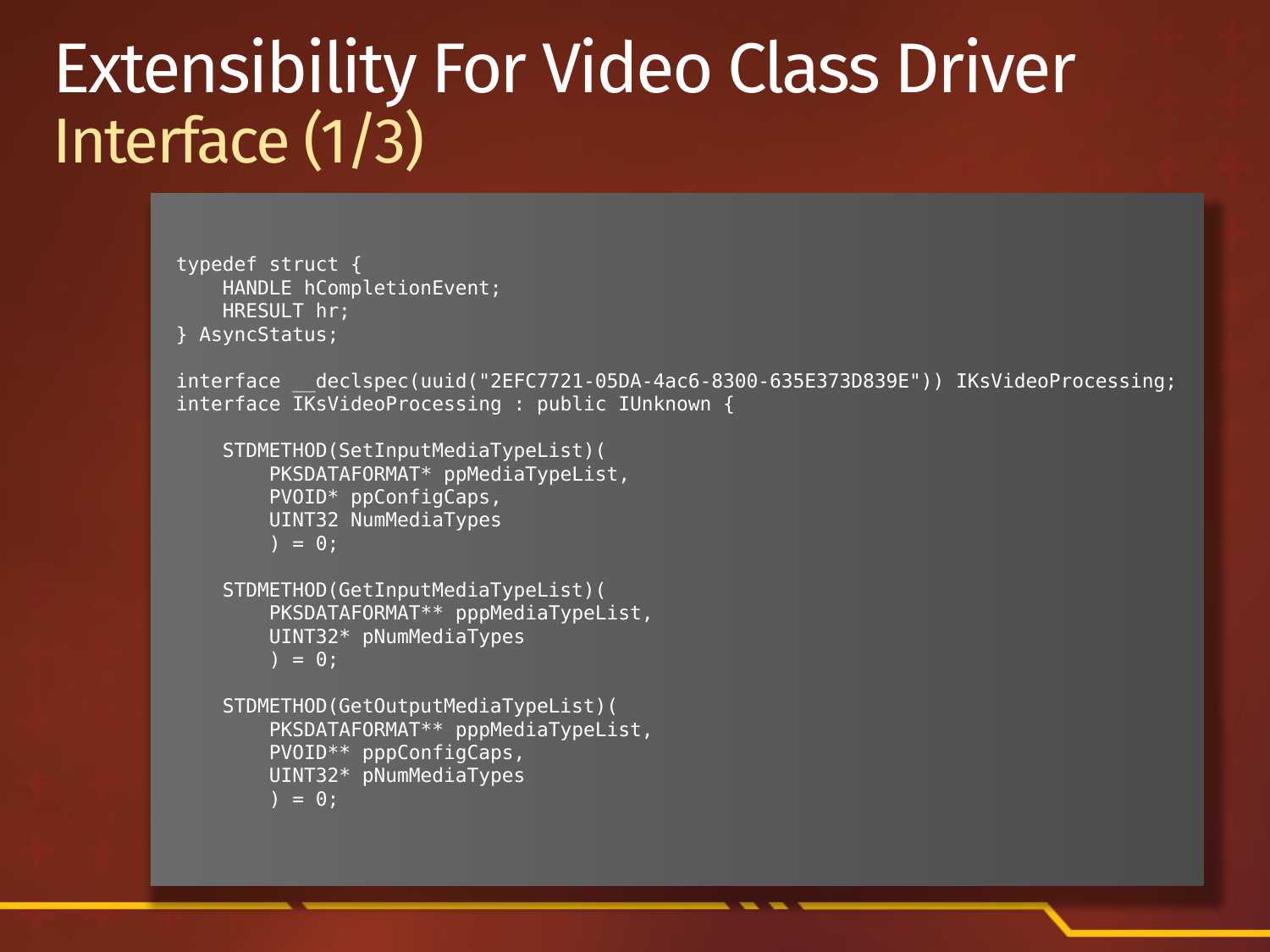

# Extensibility For Video Class Driver Interface (1/3)

typedef struct {
    HANDLE hCompletionEvent;
    HRESULT hr;
} AsyncStatus;

interface __declspec(uuid("2EFC7721-05DA-4ac6-8300-635E373D839E")) IKsVideoProcessing;
interface IKsVideoProcessing : public IUnknown {

    STDMETHOD(SetInputMediaTypeList)(
        PKSDATAFORMAT* ppMediaTypeList,
        PVOID* ppConfigCaps,
        UINT32 NumMediaTypes
        ) = 0;

    STDMETHOD(GetInputMediaTypeList)(
        PKSDATAFORMAT** pppMediaTypeList,
        UINT32* pNumMediaTypes
        ) = 0;

    STDMETHOD(GetOutputMediaTypeList)(
        PKSDATAFORMAT** pppMediaTypeList,
        PVOID** pppConfigCaps,
        UINT32* pNumMediaTypes
        ) = 0;